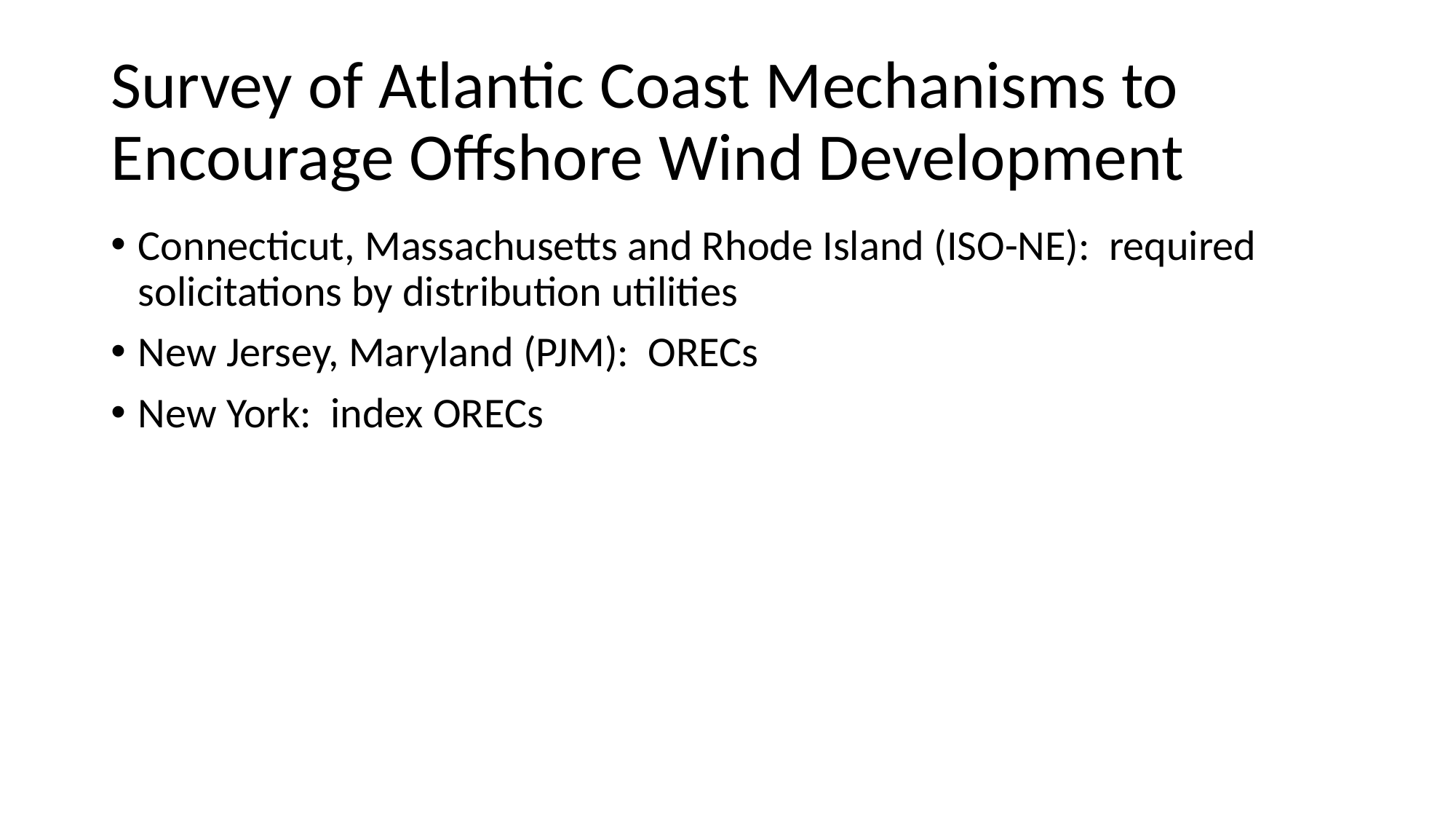

# Survey of Atlantic Coast Mechanisms to Encourage Offshore Wind Development
Connecticut, Massachusetts and Rhode Island (ISO-NE):  required solicitations by distribution utilities
New Jersey, Maryland (PJM):  ORECs
New York:  index ORECs